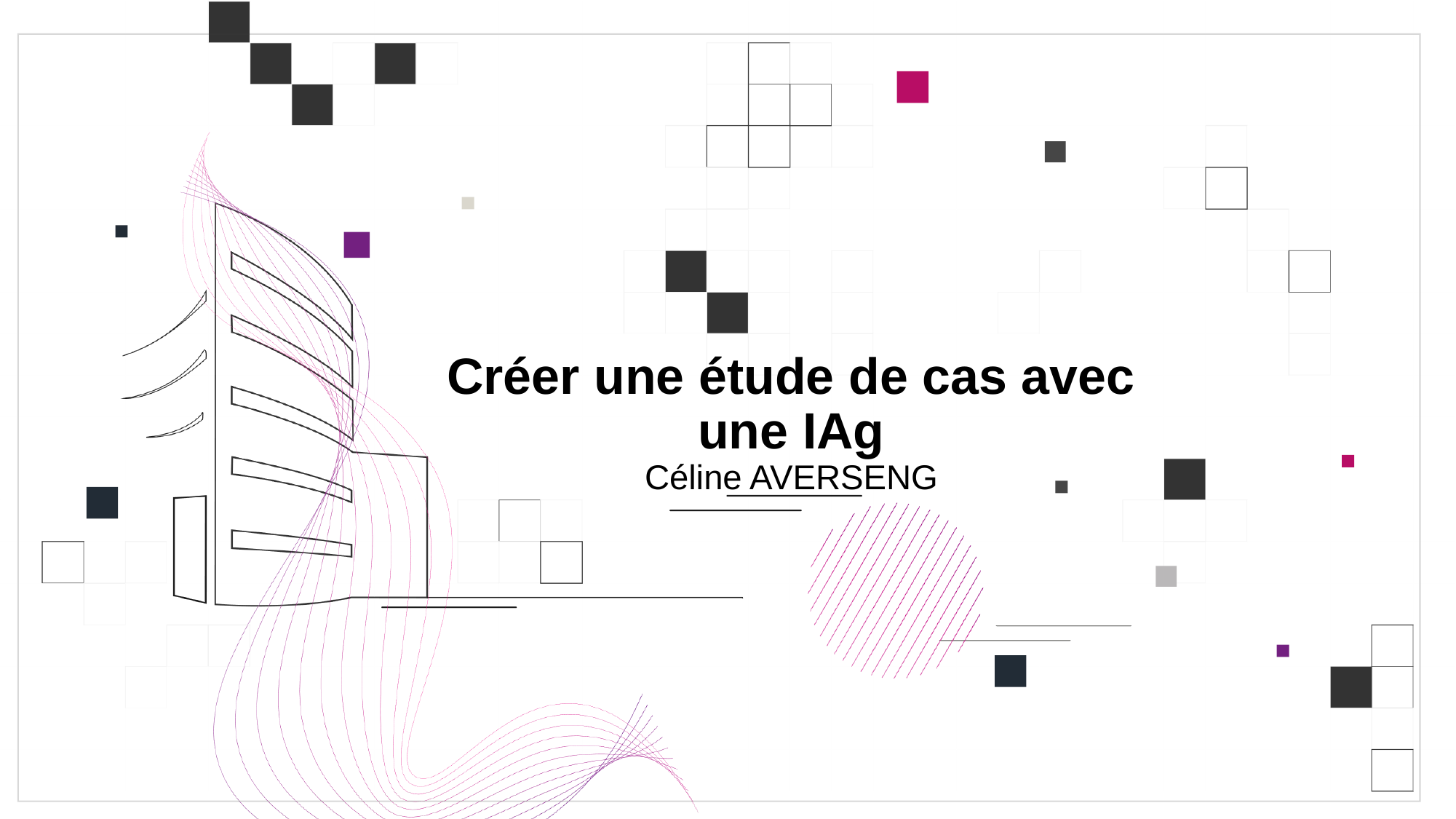

# Créer une étude de cas avec une IAg Céline AVERSENG